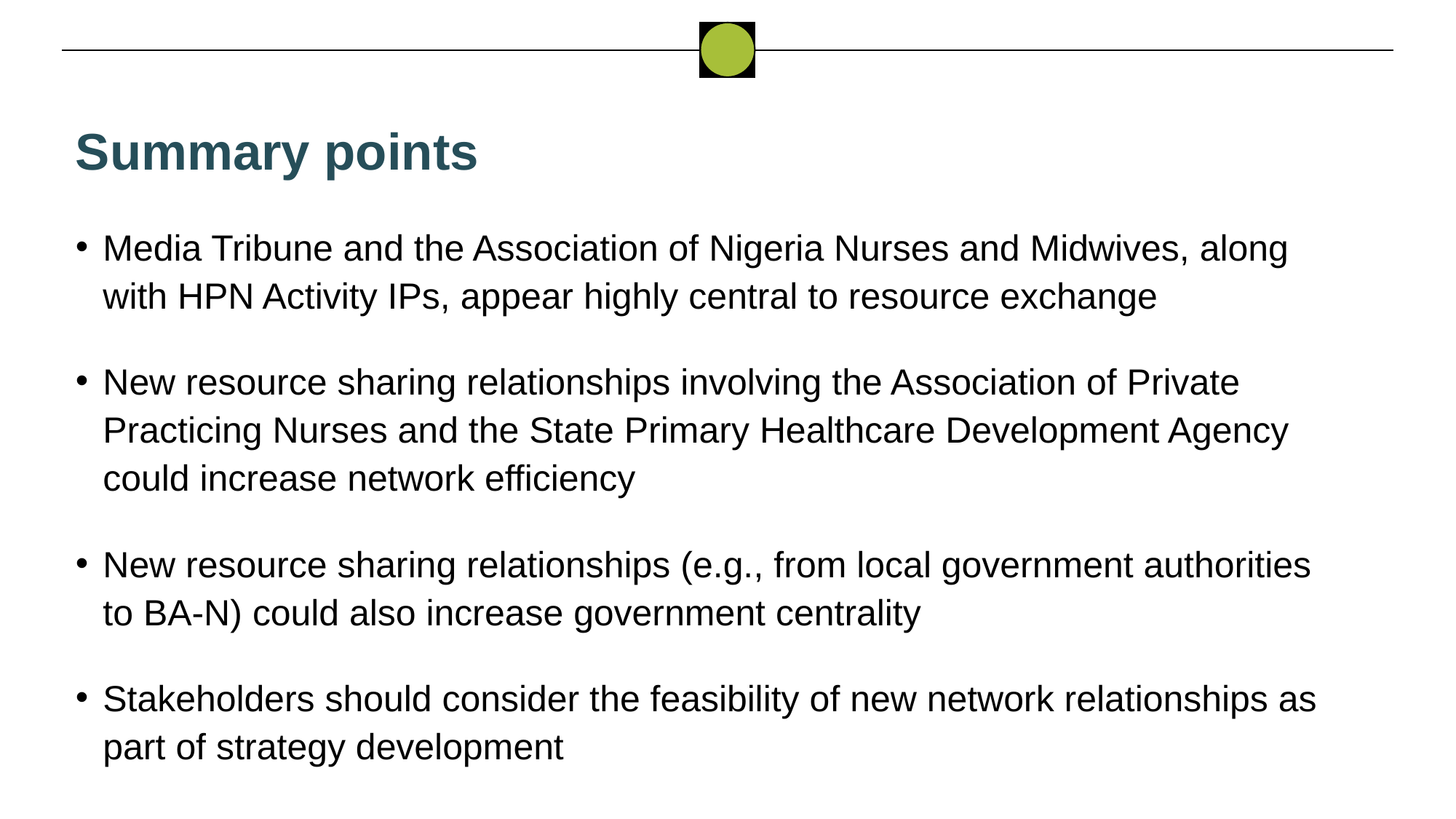

# Summary points

Media Tribune and the Association of Nigeria Nurses and Midwives, along with HPN Activity IPs, appear highly central to resource exchange

New resource sharing relationships involving the Association of Private Practicing Nurses and the State Primary Healthcare Development Agency could increase network efficiency

New resource sharing relationships (e.g., from local government authorities to BA-N) could also increase government centrality

Stakeholders should consider the feasibility of new network relationships as part of strategy development